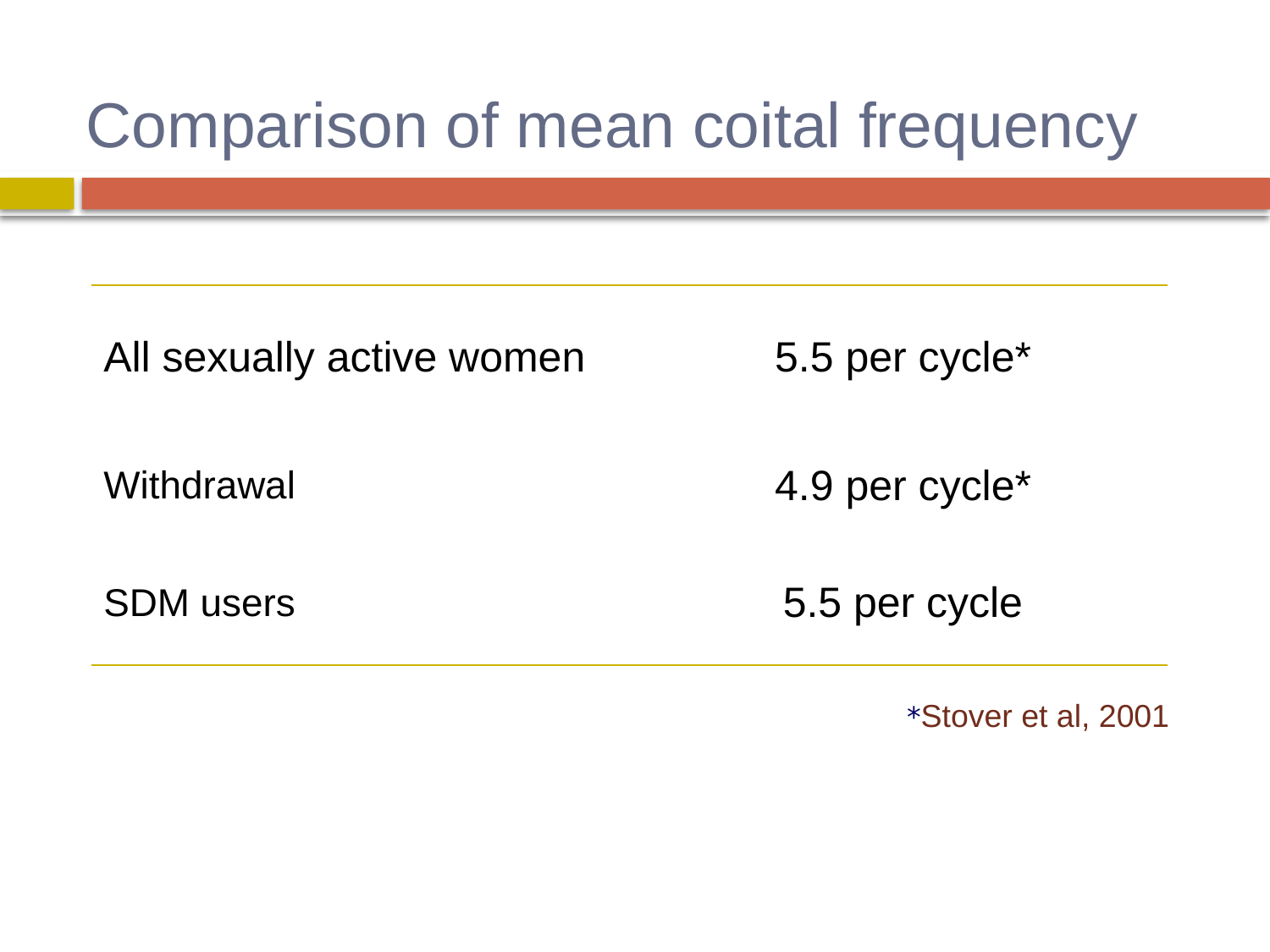

# Comparison of mean coital frequency
| All sexually active women | 5.5 per cycle\* |
| --- | --- |
| Withdrawal | 4.9 per cycle\* |
| SDM users | 5.5 per cycle |
*Stover et al, 2001